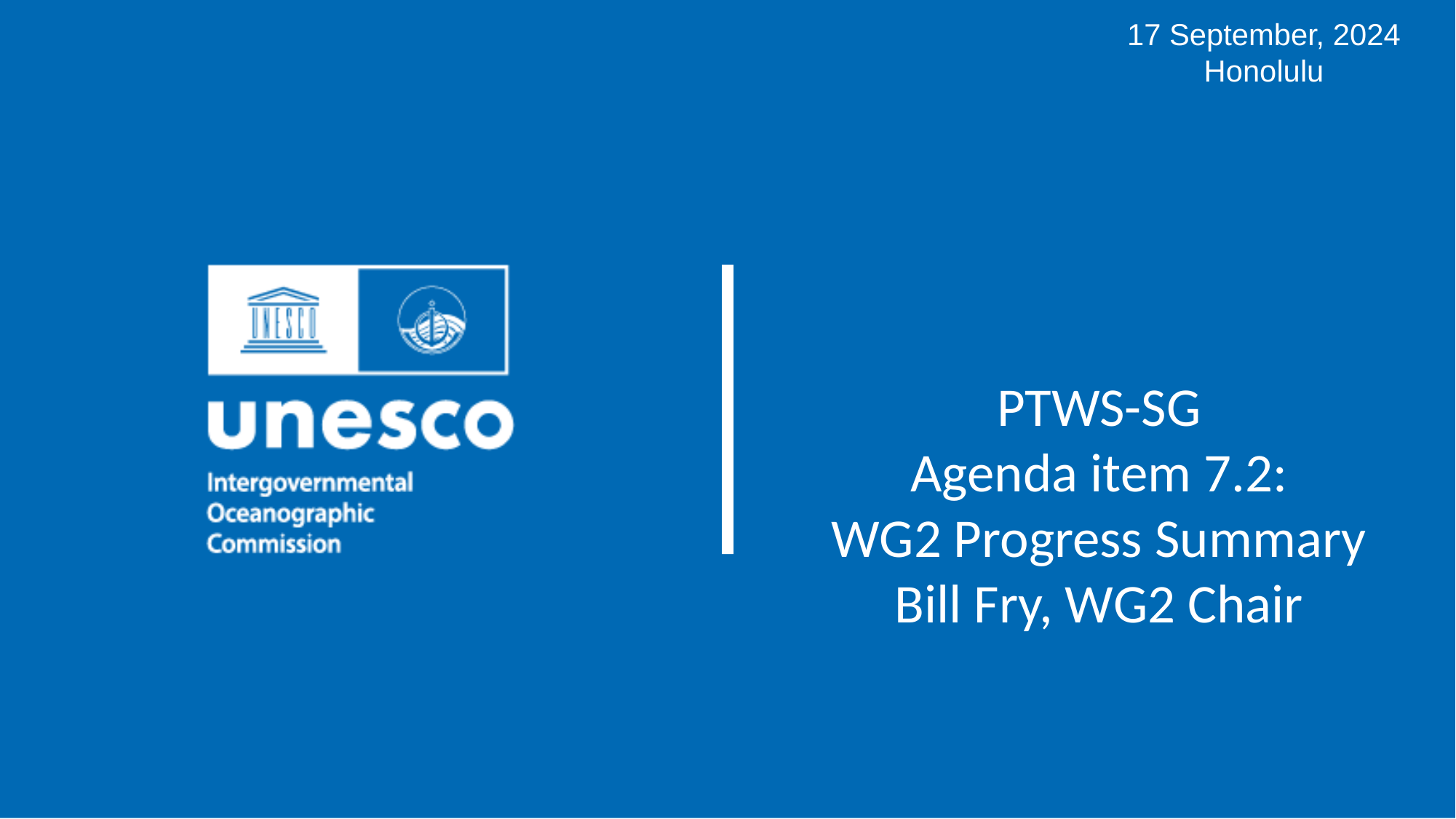

17 September, 2024
Honolulu
PTWS-SG
Agenda item 7.2:
WG2 Progress Summary
Bill Fry, WG2 Chair